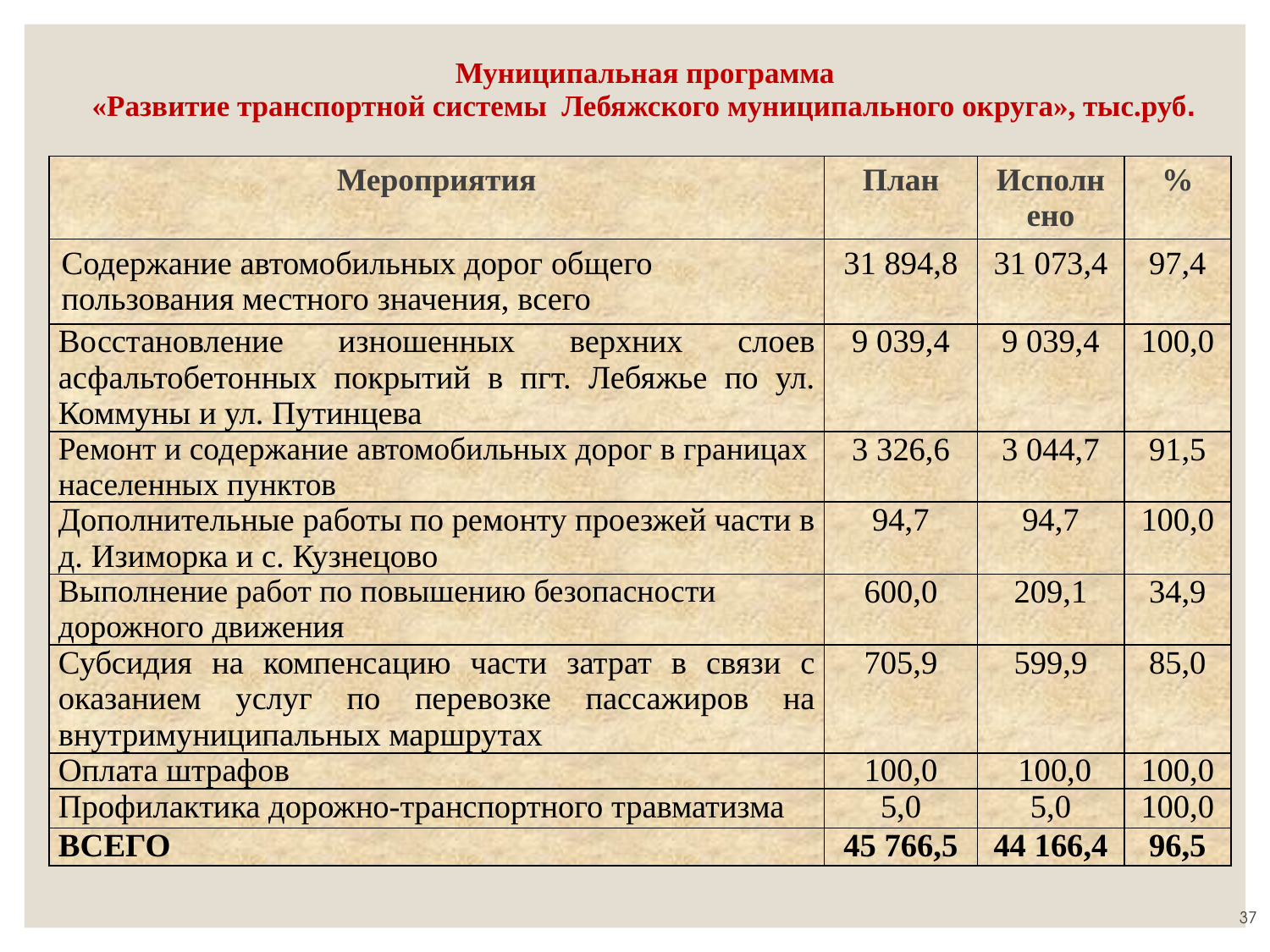

# Муниципальная программа «Развитие транспортной системы  Лебяжского муниципального округа», тыс.руб.
| Мероприятия | План | Исполнено | % |
| --- | --- | --- | --- |
| Содержание автомобильных дорог общего пользования местного значения, всего | 31 894,8 | 31 073,4 | 97,4 |
| Восстановление изношенных верхних слоев асфальтобетонных покрытий в пгт. Лебяжье по ул. Коммуны и ул. Путинцева | 9 039,4 | 9 039,4 | 100,0 |
| Ремонт и содержание автомобильных дорог в границах населенных пунктов | 3 326,6 | 3 044,7 | 91,5 |
| Дополнительные работы по ремонту проезжей части в д. Изиморка и с. Кузнецово | 94,7 | 94,7 | 100,0 |
| Выполнение работ по повышению безопасности дорожного движения | 600,0 | 209,1 | 34,9 |
| Субсидия на компенсацию части затрат в связи с оказанием услуг по перевозке пассажиров на внутримуниципальных маршрутах | 705,9 | 599,9 | 85,0 |
| Оплата штрафов | 100,0 | 100,0 | 100,0 |
| Профилактика дорожно-транспортного травматизма | 5,0 | 5,0 | 100,0 |
| ВСЕГО | 45 766,5 | 44 166,4 | 96,5 |
37